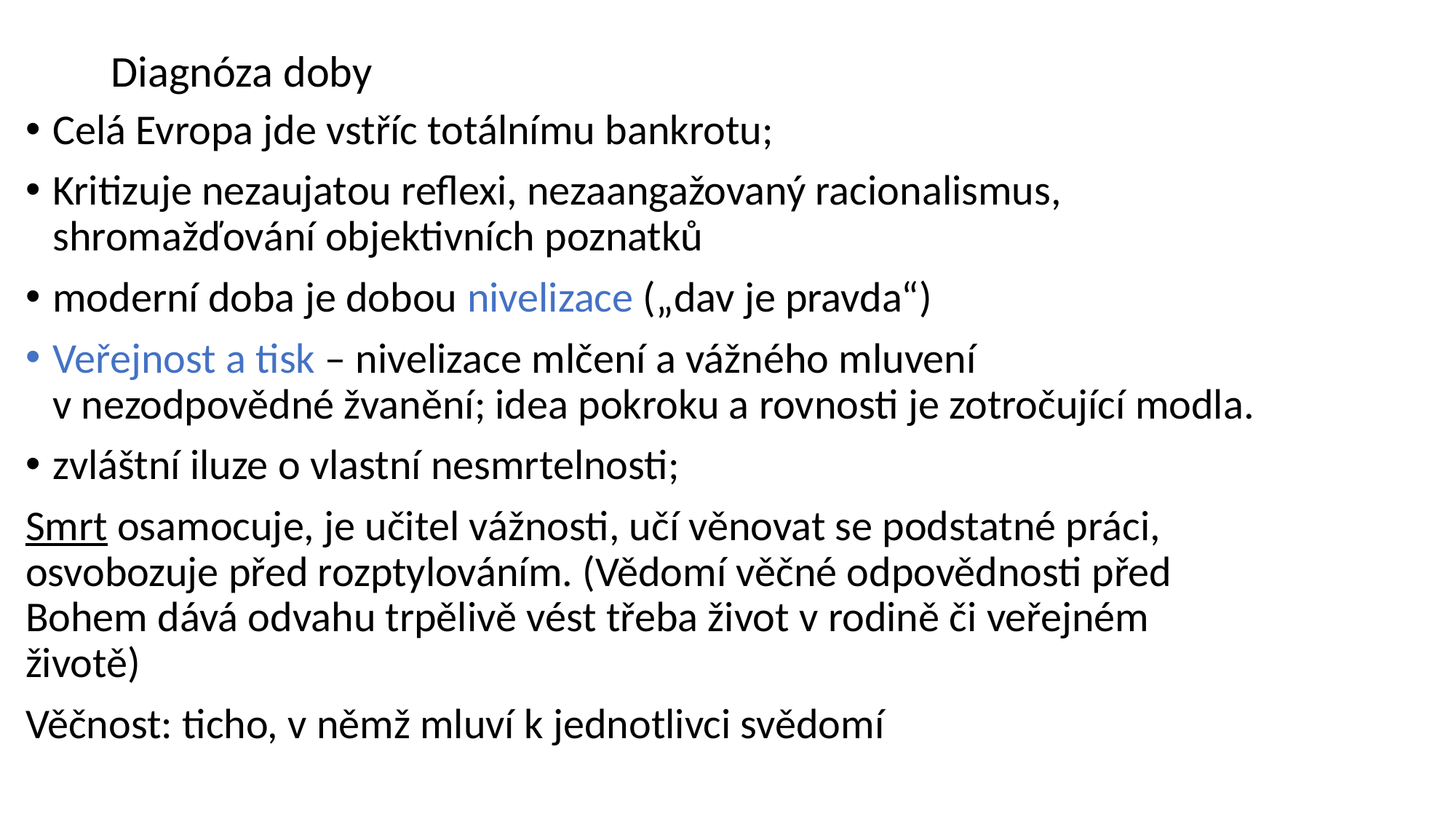

# Diagnóza doby
Celá Evropa jde vstříc totálnímu bankrotu;
Kritizuje nezaujatou reflexi, nezaangažovaný racionalismus, shromažďování objektivních poznatků
moderní doba je dobou nivelizace („dav je pravda“)
Veřejnost a tisk – nivelizace mlčení a vážného mluvení v nezodpovědné žvanění; idea pokroku a rovnosti je zotročující modla.
zvláštní iluze o vlastní nesmrtelnosti;
Smrt osamocuje, je učitel vážnosti, učí věnovat se podstatné práci, osvobozuje před rozptylováním. (Vědomí věčné odpovědnosti před Bohem dává odvahu trpělivě vést třeba život v rodině či veřejném životě)
Věčnost: ticho, v němž mluví k jednotlivci svědomí